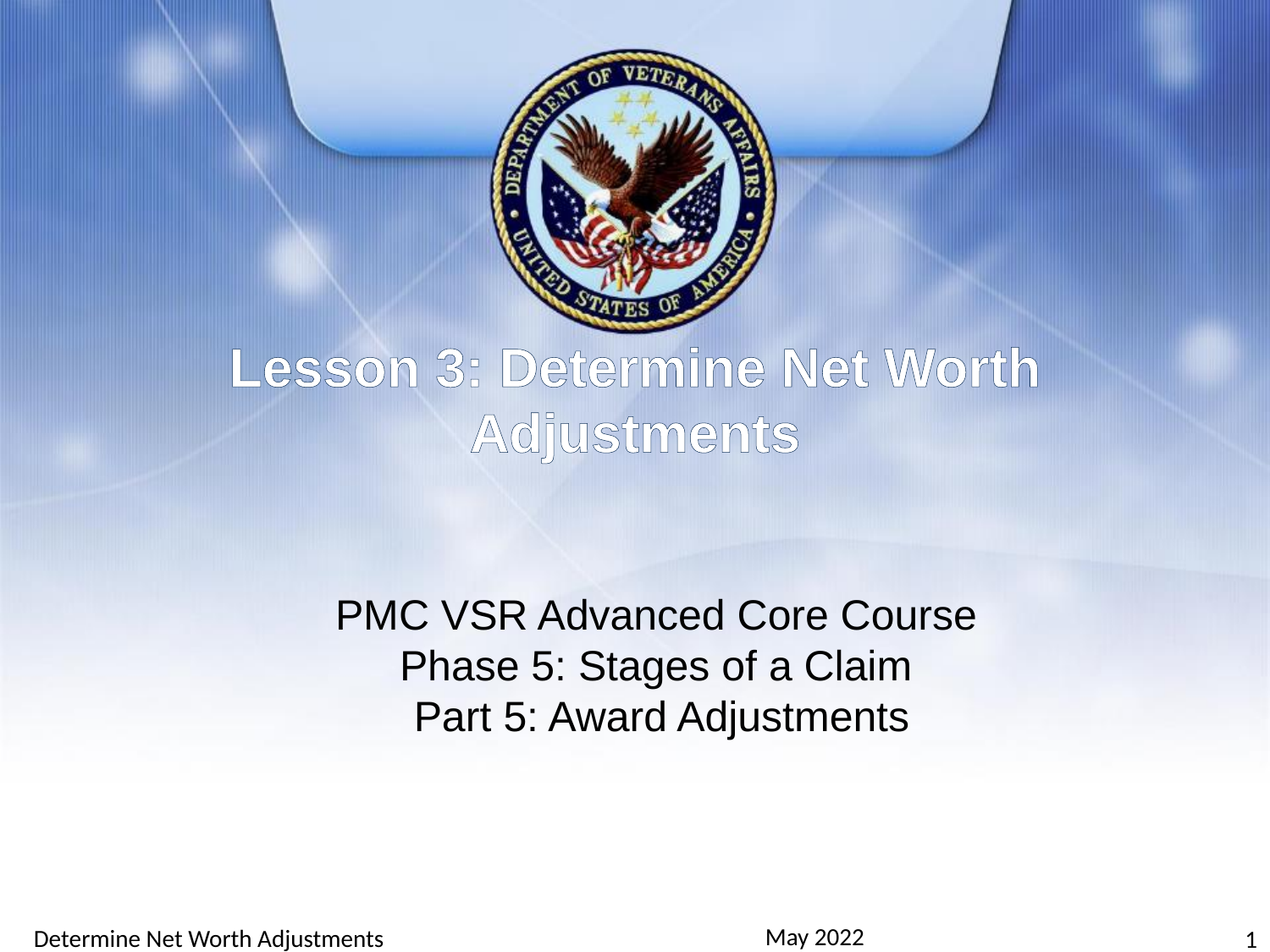

# Lesson 3: Determine Net Worth Adjustments
PMC VSR Advanced Core Course
Phase 5: Stages of a Claim
 Part 5: Award Adjustments
May 2022
Determine Net Worth Adjustments
1